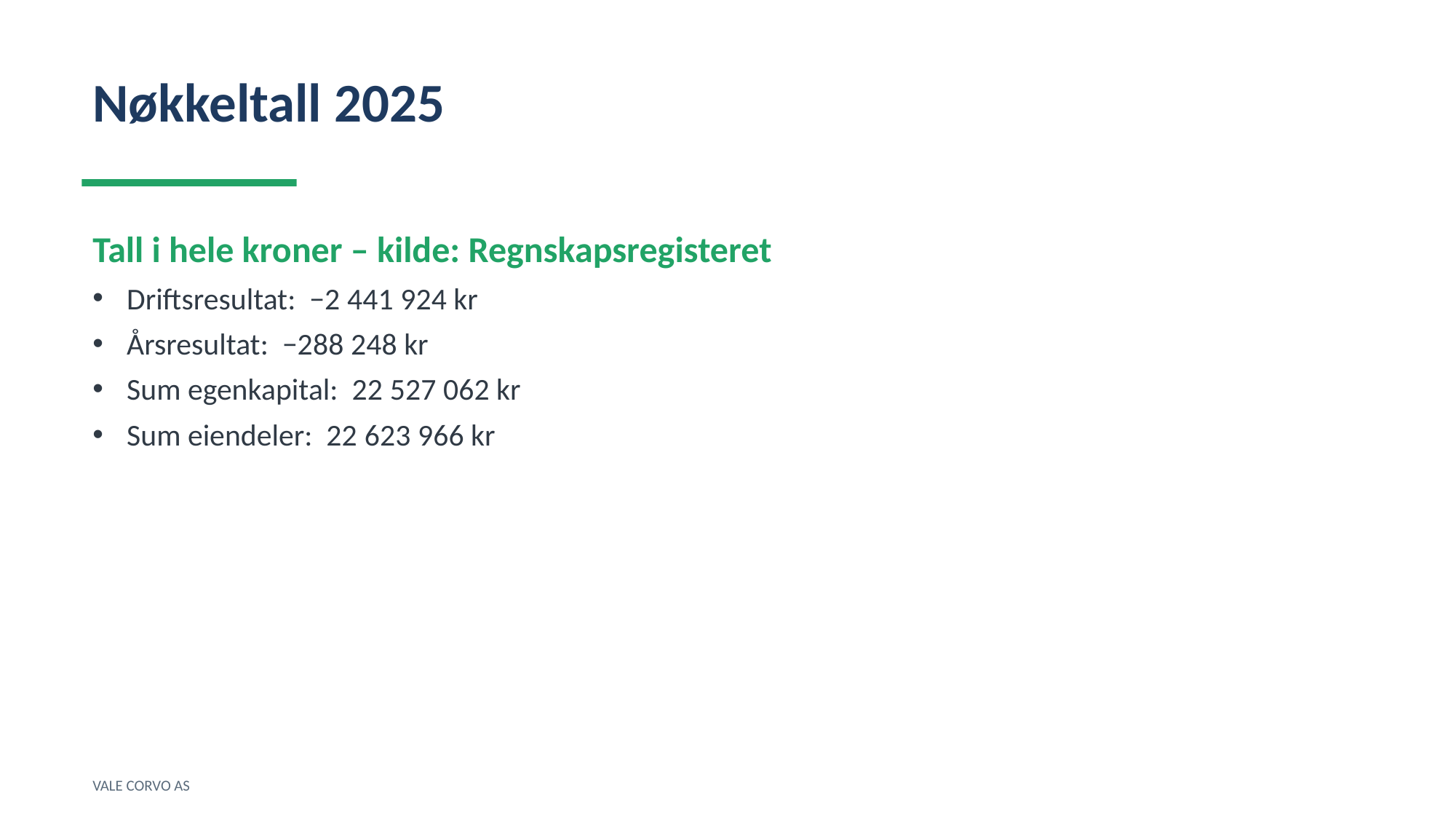

Nøkkeltall 2025

Tall i hele kroner – kilde: Regnskapsregisteret
Driftsresultat:  −2 441 924 kr
Årsresultat:  −288 248 kr
Sum egenkapital:  22 527 062 kr
Sum eiendeler:  22 623 966 kr
VALE CORVO AS